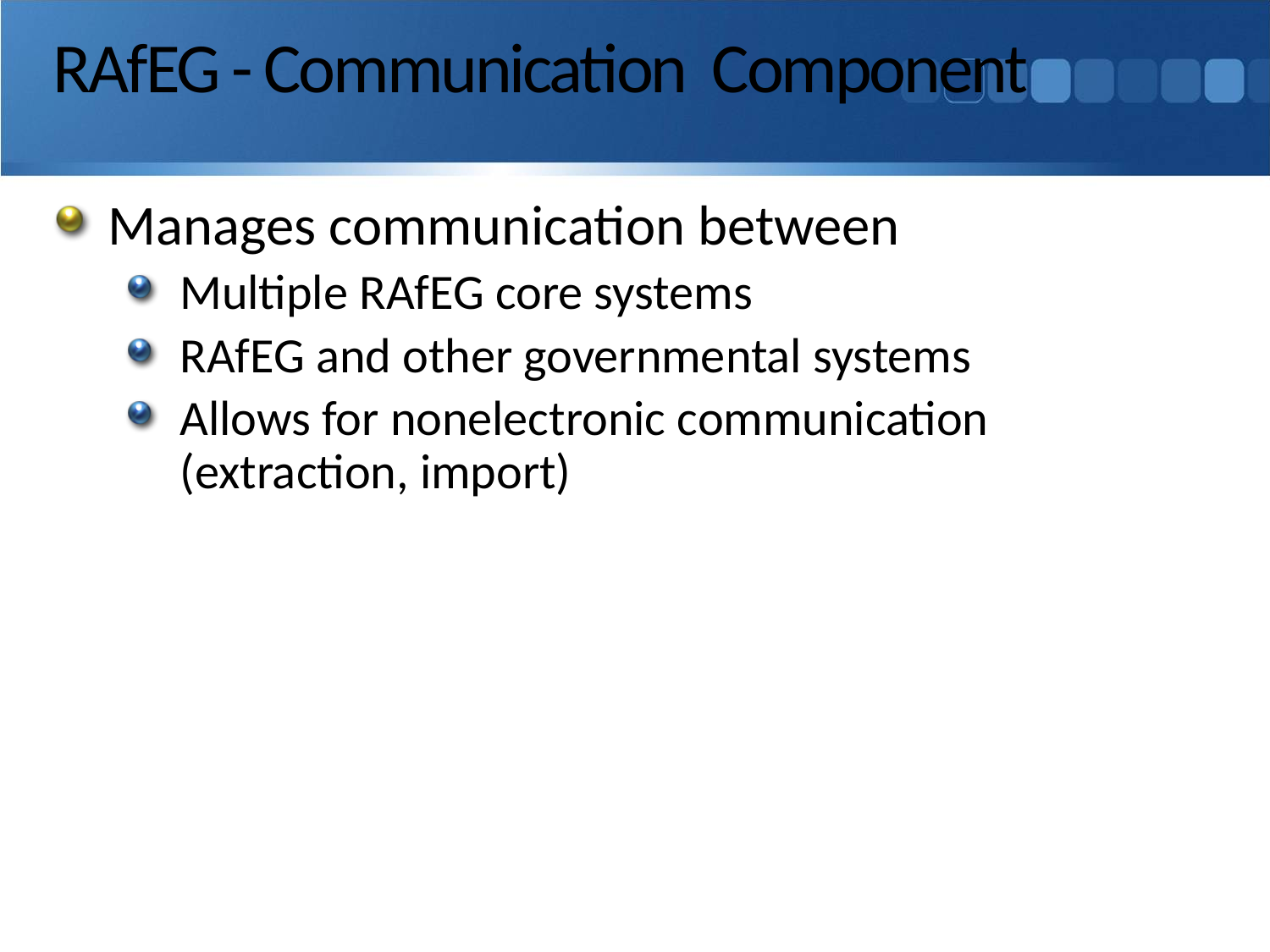

# RAfEG - Communication  Component
Manages communication between
Multiple RAfEG core systems
RAfEG and other governmental systems
Allows for nonelectronic communication (extraction, import)